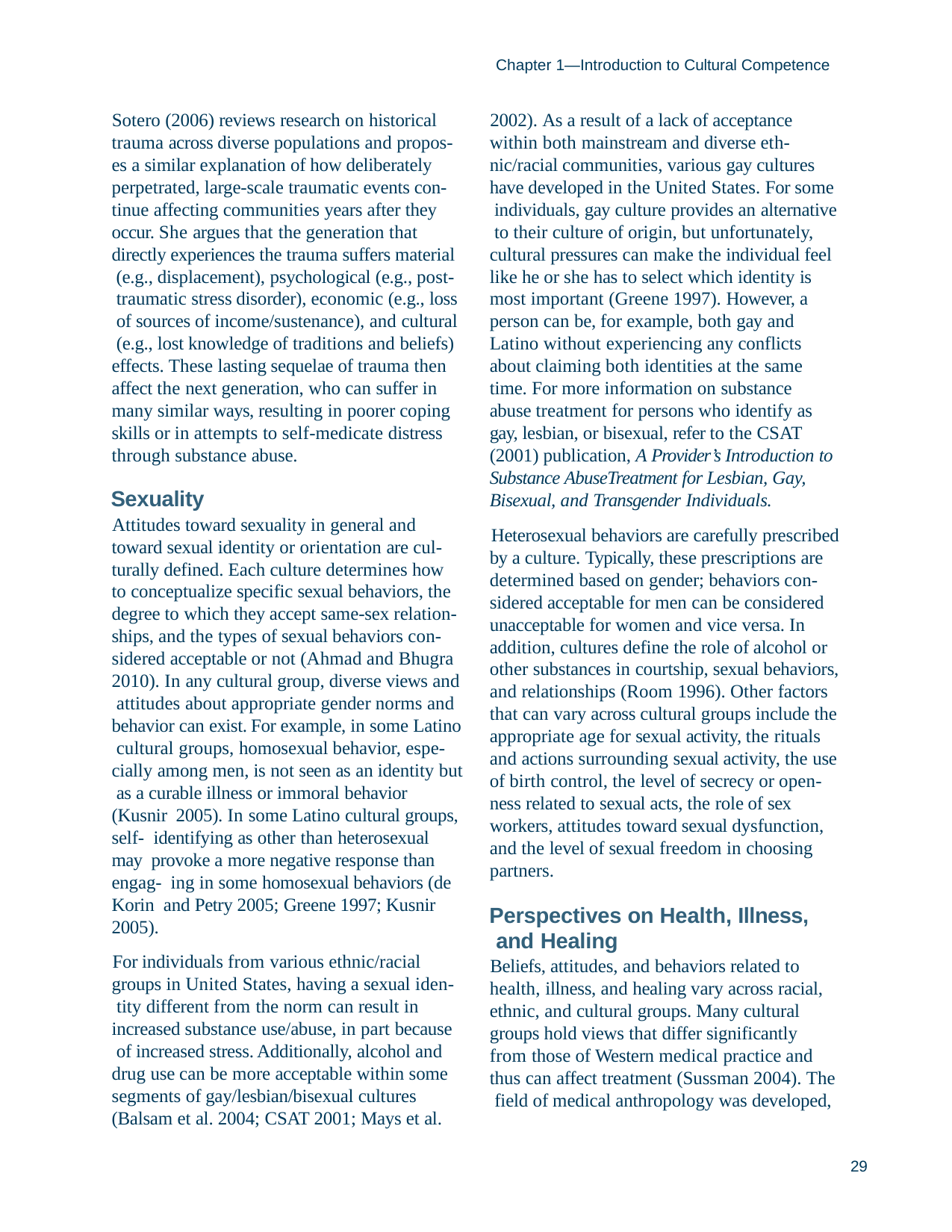

Chapter 1—Introduction to Cultural Competence
Sotero (2006) reviews research on historical  trauma across diverse populations and propos-  es a similar explanation of how deliberately  perpetrated, large-scale traumatic events con-  tinue affecting communities years after they  occur. She argues that the generation that  directly experiences the trauma suffers material  (e.g., displacement), psychological (e.g., post-  traumatic stress disorder), economic (e.g., loss  of sources of income/sustenance), and cultural  (e.g., lost knowledge of traditions and beliefs)  effects. These lasting sequelae of trauma then  affect the next generation, who can suffer in  many similar ways, resulting in poorer coping  skills or in attempts to self-medicate distress  through substance abuse.
2002). As a result of a lack of acceptance  within both mainstream and diverse eth-  nic/racial communities, various gay cultures  have developed in the United States. For some  individuals, gay culture provides an alternative  to their culture of origin, but unfortunately,  cultural pressures can make the individual feel  like he or she has to select which identity is  most important (Greene 1997). However, a  person can be, for example, both gay and  Latino without experiencing any conflicts  about claiming both identities at the same  time. For more information on substance  abuse treatment for persons who identify as  gay, lesbian, or bisexual, refer to the CSAT  (2001) publication, A Provider’s Introduction to  Substance AbuseTreatment for Lesbian, Gay,  Bisexual, and Transgender Individuals.
Heterosexual behaviors are carefully prescribed  by a culture. Typically, these prescriptions are  determined based on gender; behaviors con-  sidered acceptable for men can be considered  unacceptable for women and vice versa. In  addition, cultures define the role of alcohol or  other substances in courtship, sexual behaviors,  and relationships (Room 1996). Other factors  that can vary across cultural groups include the  appropriate age for sexual activity, the rituals  and actions surrounding sexual activity, the use  of birth control, the level of secrecy or open-  ness related to sexual acts, the role of sex  workers, attitudes toward sexual dysfunction,  and the level of sexual freedom in choosing  partners.
Sexuality
Attitudes toward sexuality in general and  toward sexual identity or orientation are cul-  turally defined. Each culture determines how  to conceptualize specific sexual behaviors, the  degree to which they accept same-sex relation-  ships, and the types of sexual behaviors con-  sidered acceptable or not (Ahmad and Bhugra  2010). In any cultural group, diverse views and  attitudes about appropriate gender norms and  behavior can exist. For example, in some Latino  cultural groups, homosexual behavior, espe-  cially among men, is not seen as an identity but  as a curable illness or immoral behavior (Kusnir  2005). In some Latino cultural groups, self-  identifying as other than heterosexual may  provoke a more negative response than engag-  ing in some homosexual behaviors (de Korin  and Petry 2005; Greene 1997; Kusnir 2005).
For individuals from various ethnic/racial  groups in United States, having a sexual iden-  tity different from the norm can result in  increased substance use/abuse, in part because  of increased stress. Additionally, alcohol and  drug use can be more acceptable within some  segments of gay/lesbian/bisexual cultures  (Balsam et al. 2004; CSAT 2001; Mays et al.
Perspectives on Health, Illness,  and Healing
Beliefs, attitudes, and behaviors related to  health, illness, and healing vary across racial,  ethnic, and cultural groups. Many cultural  groups hold views that differ significantly  from those of Western medical practice and  thus can affect treatment (Sussman 2004). The  field of medical anthropology was developed,
29